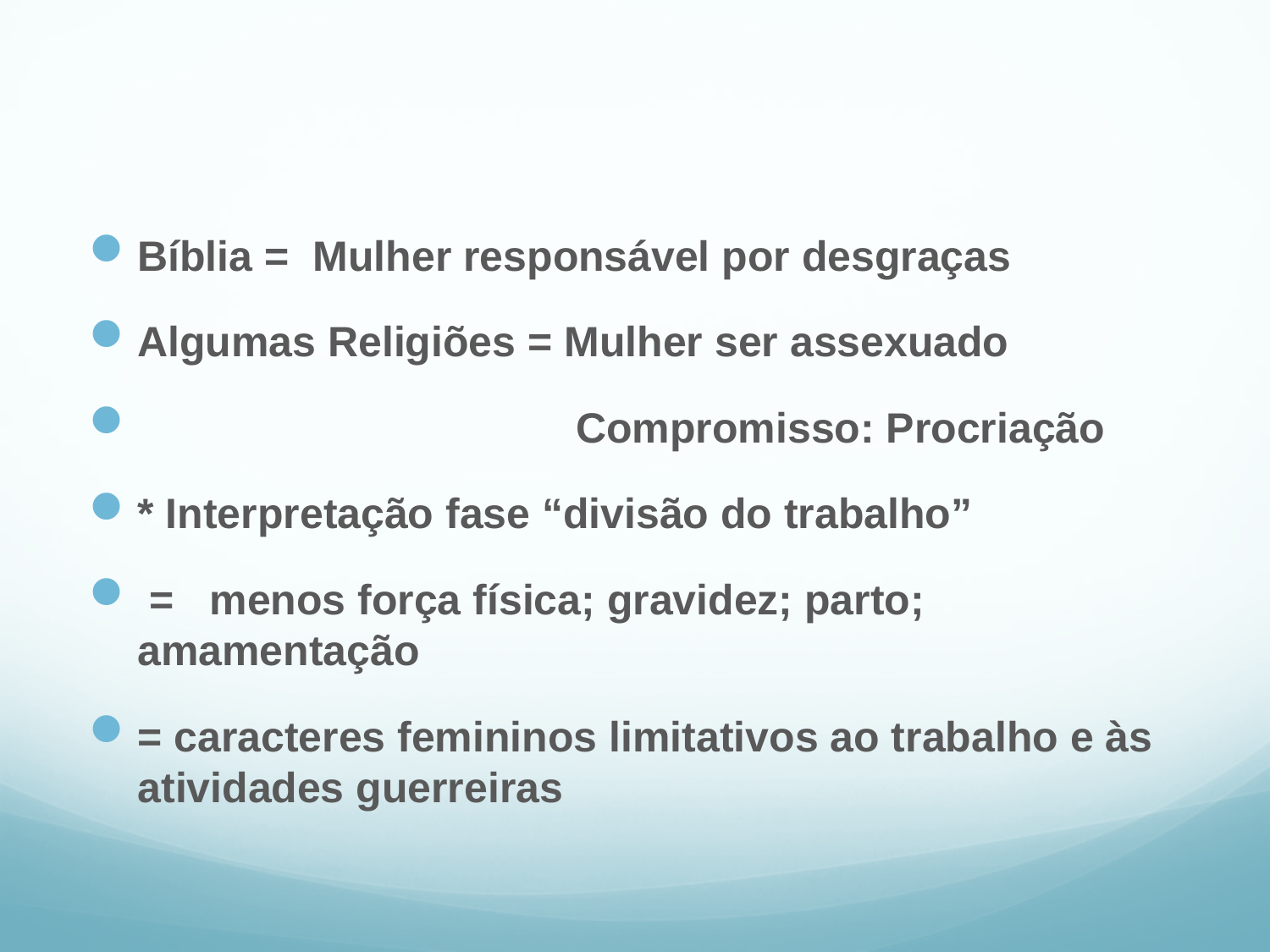

#
Bíblia =  Mulher responsável por desgraças
Algumas Religiões = Mulher ser assexuado
                                     Compromisso: Procriação
* Interpretação fase “divisão do trabalho”
 =   menos força física; gravidez; parto; amamentação
= caracteres femininos limitativos ao trabalho e às atividades guerreiras